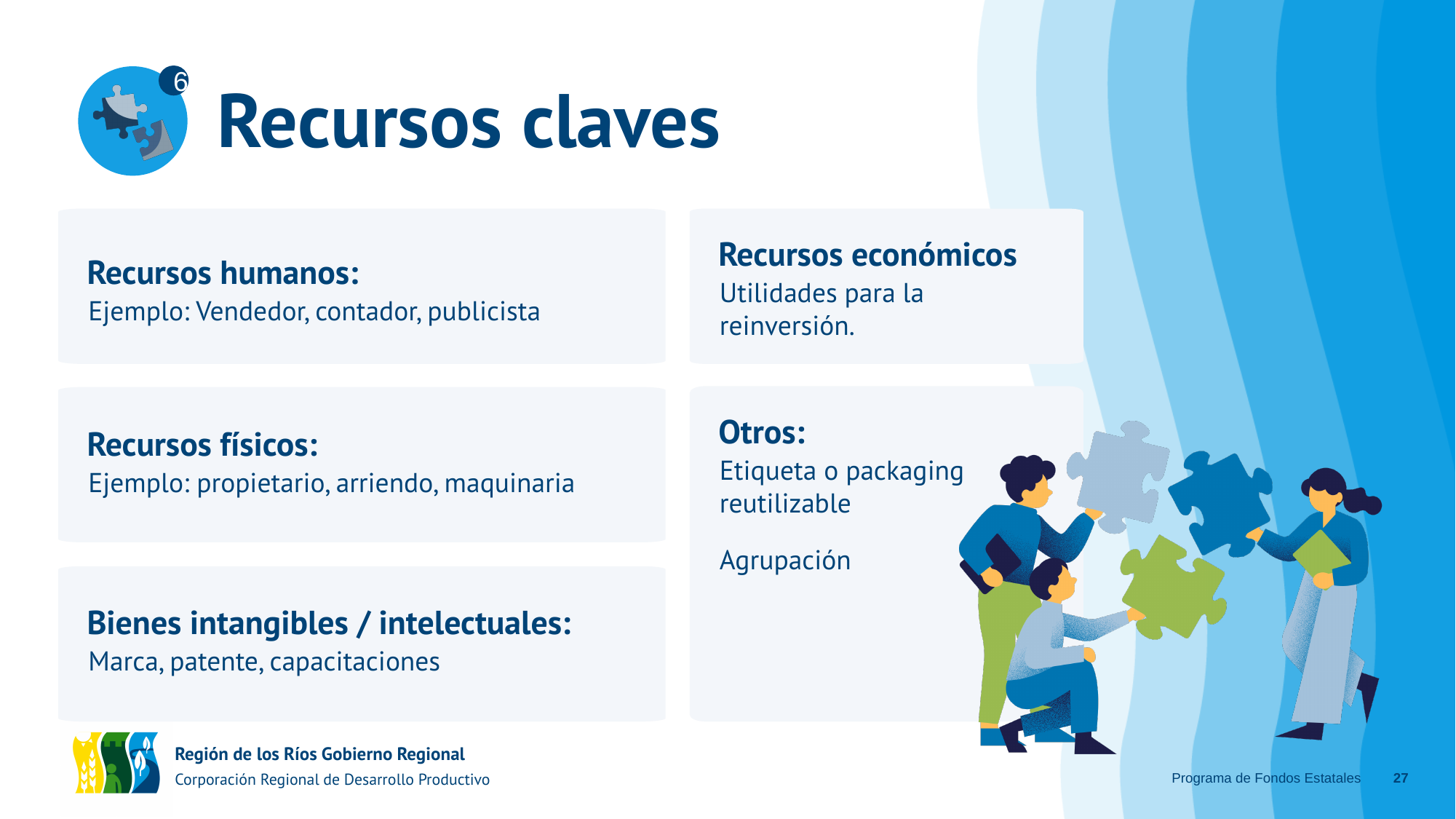

# Recursos claves
6

Recursos económicos
Recursos humanos:
Utilidades para la reinversión.
Ejemplo: Vendedor, contador, publicista

Otros:
Recursos físicos:

Etiqueta o packaging reutilizable
Ejemplo: propietario, arriendo, maquinaria
Agrupación

Bienes intangibles / intelectuales:
Marca, patente, capacitaciones
Programa de Fondos Estatales
27